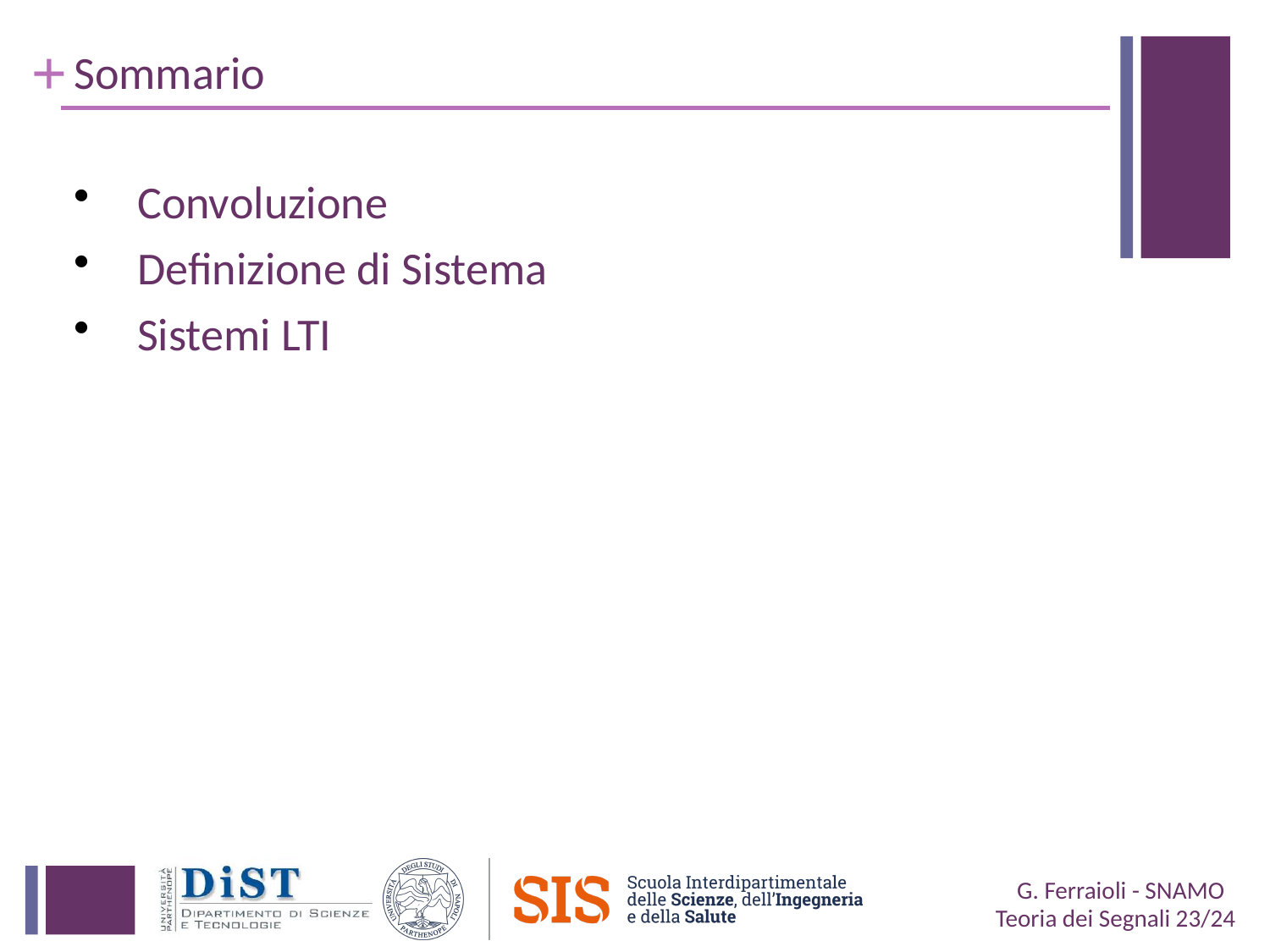

# Sommario
Convoluzione
Definizione di Sistema
Sistemi LTI